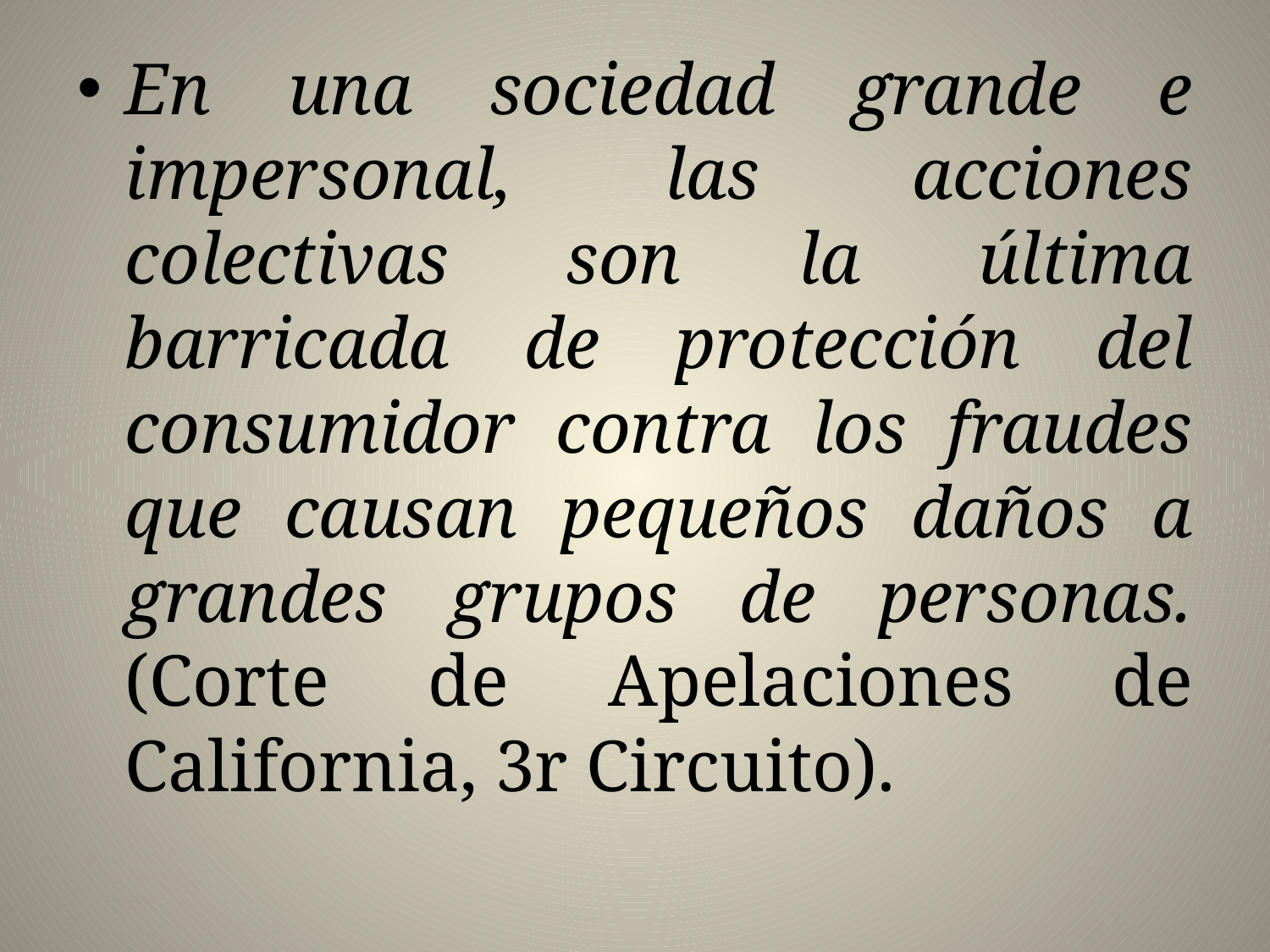

En una sociedad grande e impersonal, las acciones colectivas son la última barricada de protección del consumidor contra los fraudes que causan pequeños daños a grandes grupos de personas. (Corte de Apelaciones de California, 3r Circuito).